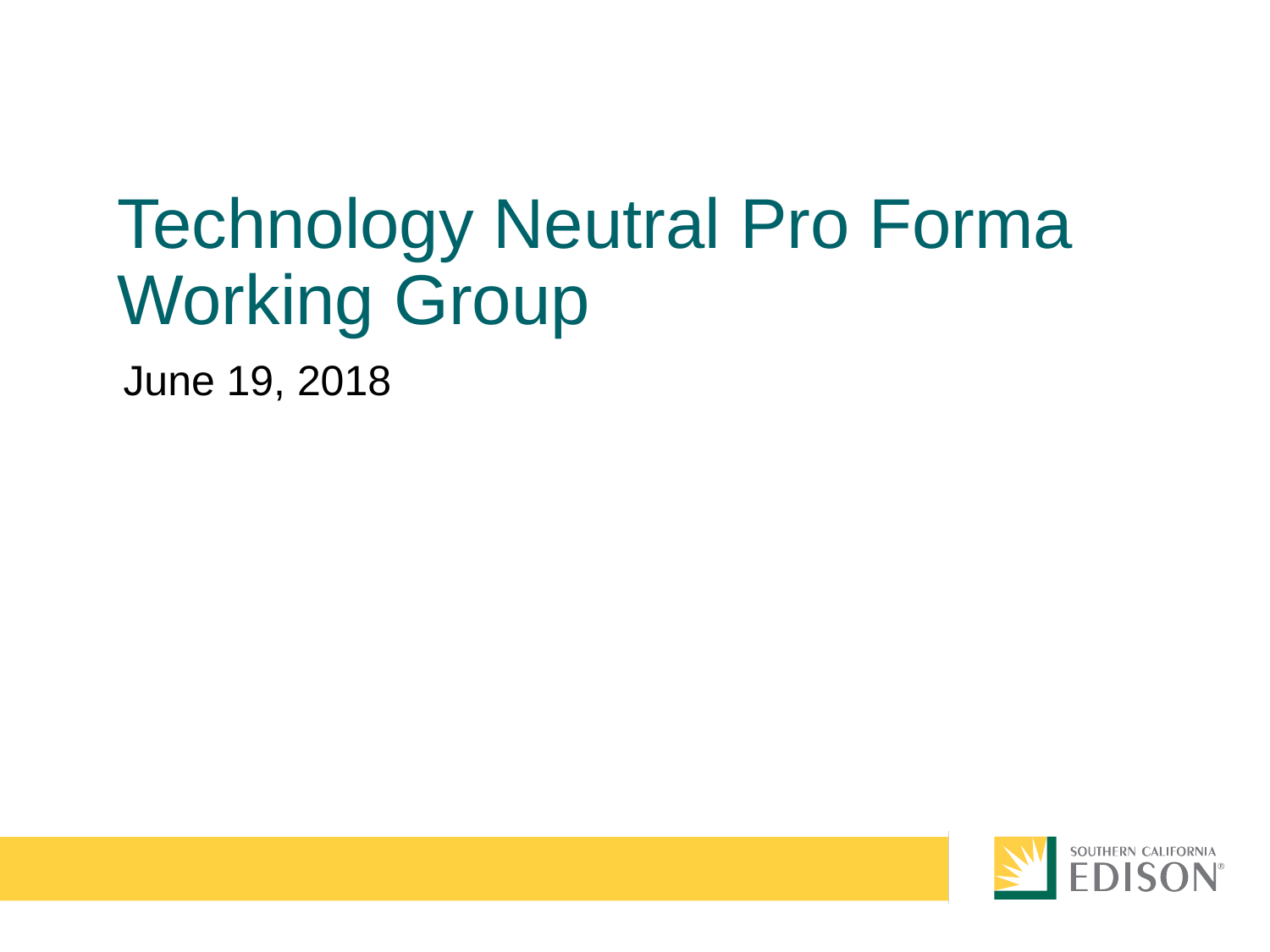

# Technology Neutral Pro Forma Working Group
June 19, 2018